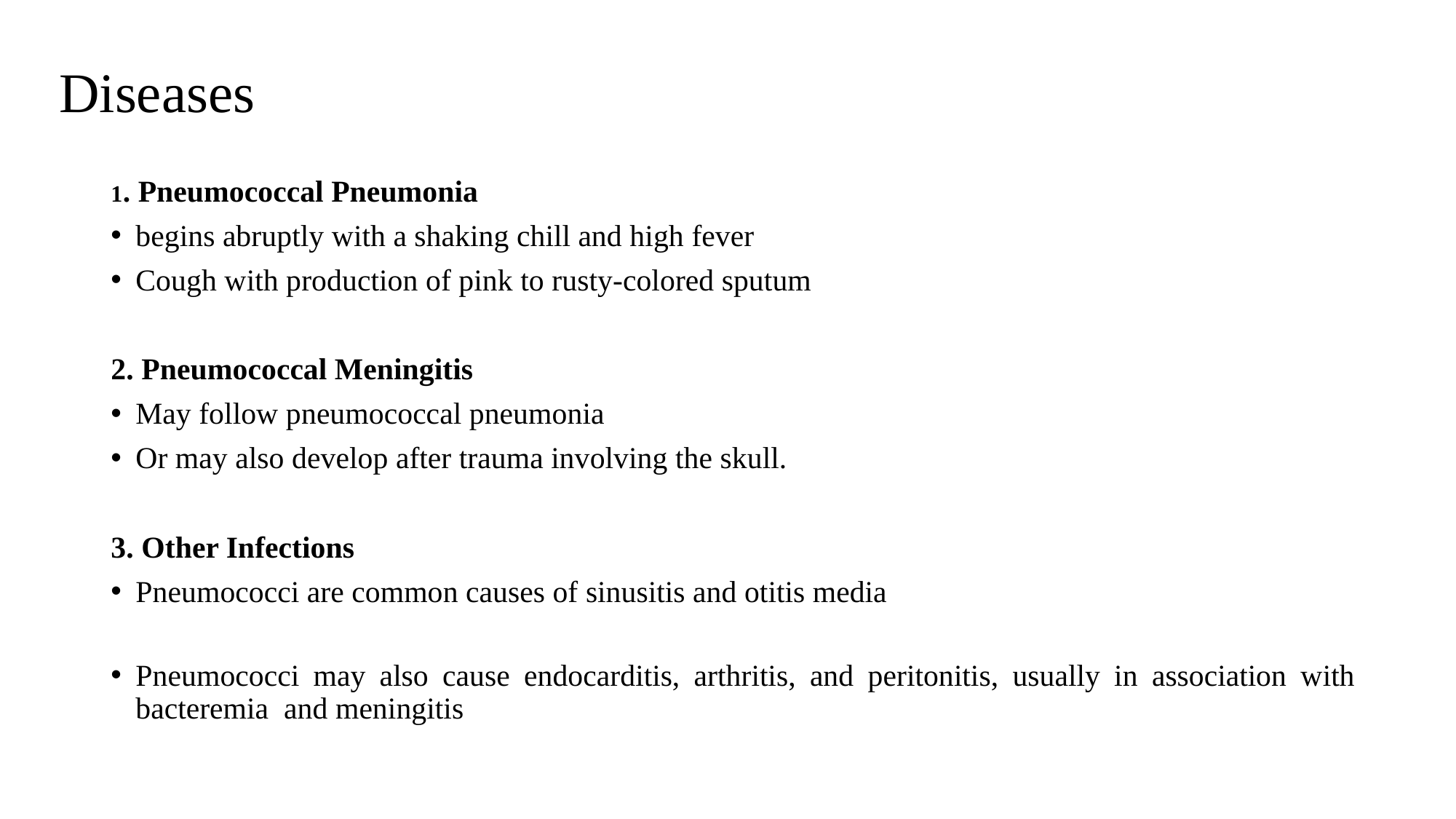

# Diseases
1. Pneumococcal Pneumonia
begins abruptly with a shaking chill and high fever
Cough with production of pink to rusty-colored sputum

2. Pneumococcal Meningitis
May follow pneumococcal pneumonia
Or may also develop after trauma involving the skull.

3. Other Infections
Pneumococci are common causes of sinusitis and otitis media

Pneumococci may also cause endocarditis, arthritis, and peritonitis, usually in association with bacteremia  and meningitis